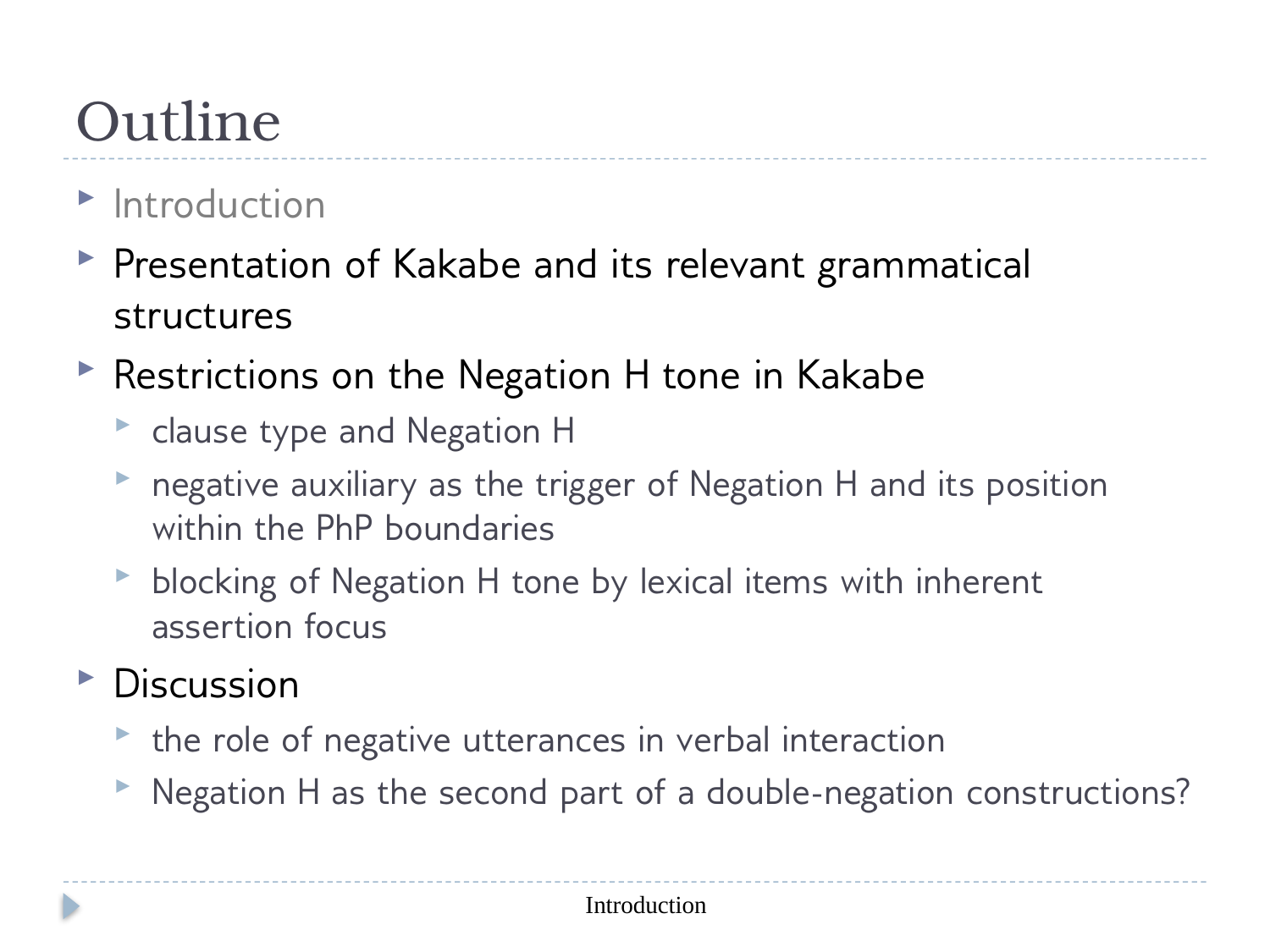

# Outline
Introduction
Presentation of Kakabe and its relevant grammatical structures
Restrictions on the Negation H tone in Kakabe
clause type and Negation H
negative auxiliary as the trigger of Negation H and its position within the PhP boundaries
blocking of Negation H tone by lexical items with inherent assertion focus
Discussion
the role of negative utterances in verbal interaction
Negation H as the second part of a double-negation constructions?

Introduction